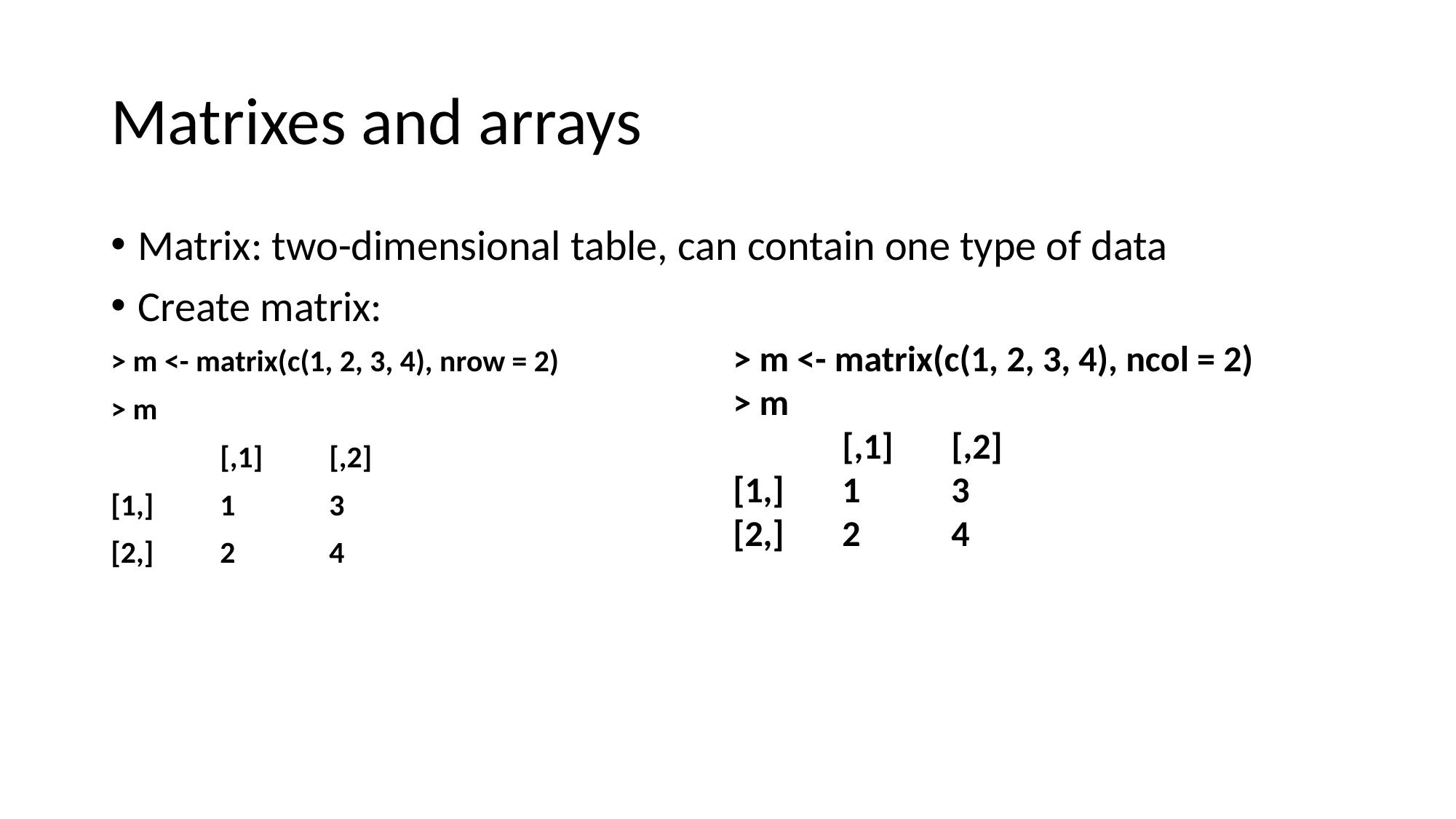

# Matrixes and arrays
Matrix: two-dimensional table, can contain one type of data
Create matrix:
> m <- matrix(c(1, 2, 3, 4), nrow = 2)
> m
	[,1] 	[,2]
[1,] 	1 	3
[2,] 	2 	4
> m <- matrix(c(1, 2, 3, 4), ncol = 2)
> m
	[,1] 	[,2]
[1,] 	1 	3
[2,] 	2 	4